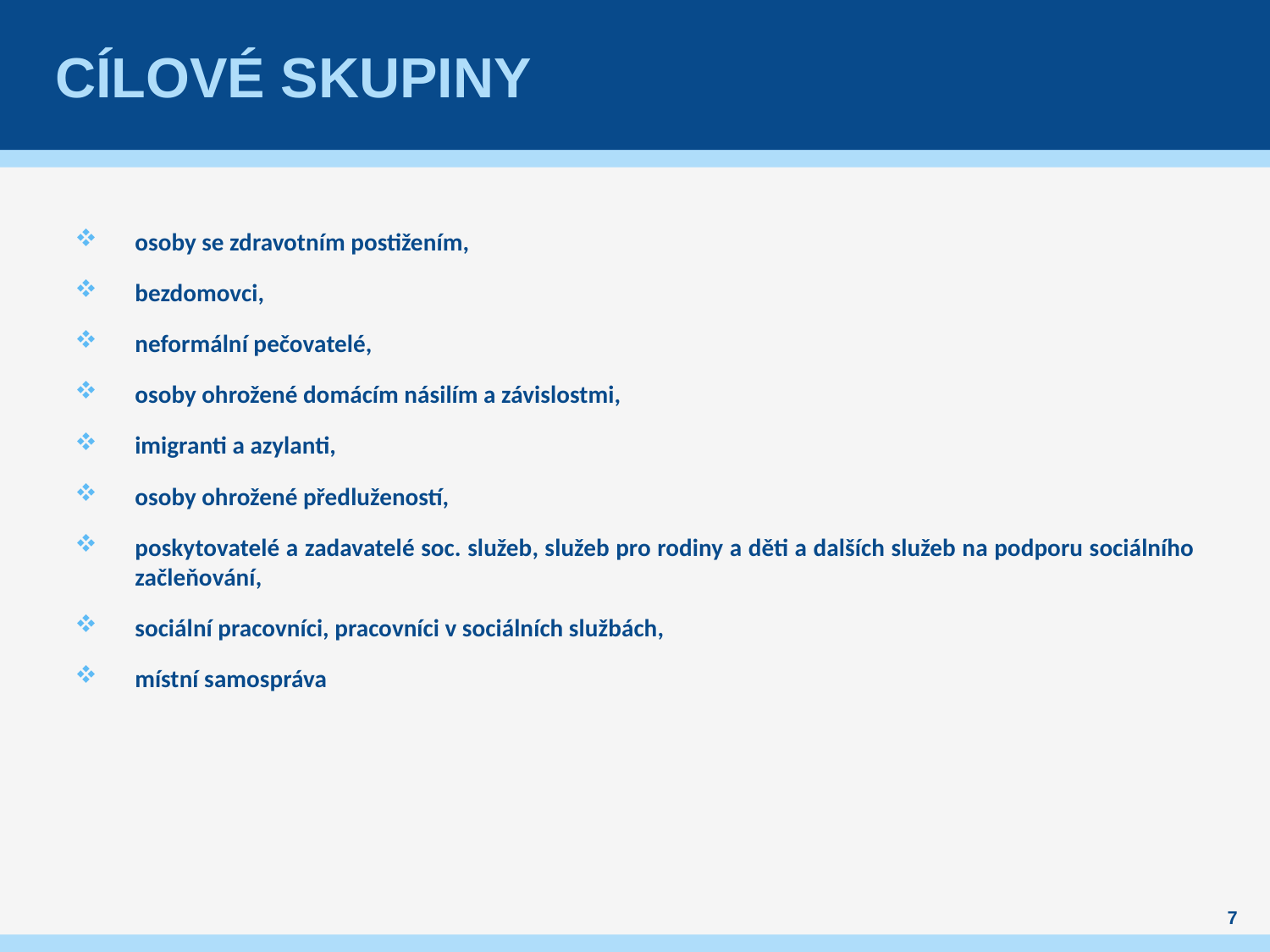

# Cílové skupiny
osoby se zdravotním postižením,
bezdomovci,
neformální pečovatelé,
osoby ohrožené domácím násilím a závislostmi,
imigranti a azylanti,
osoby ohrožené předlužeností,
poskytovatelé a zadavatelé soc. služeb, služeb pro rodiny a děti a dalších služeb na podporu sociálního začleňování,
sociální pracovníci, pracovníci v sociálních službách,
místní samospráva
7